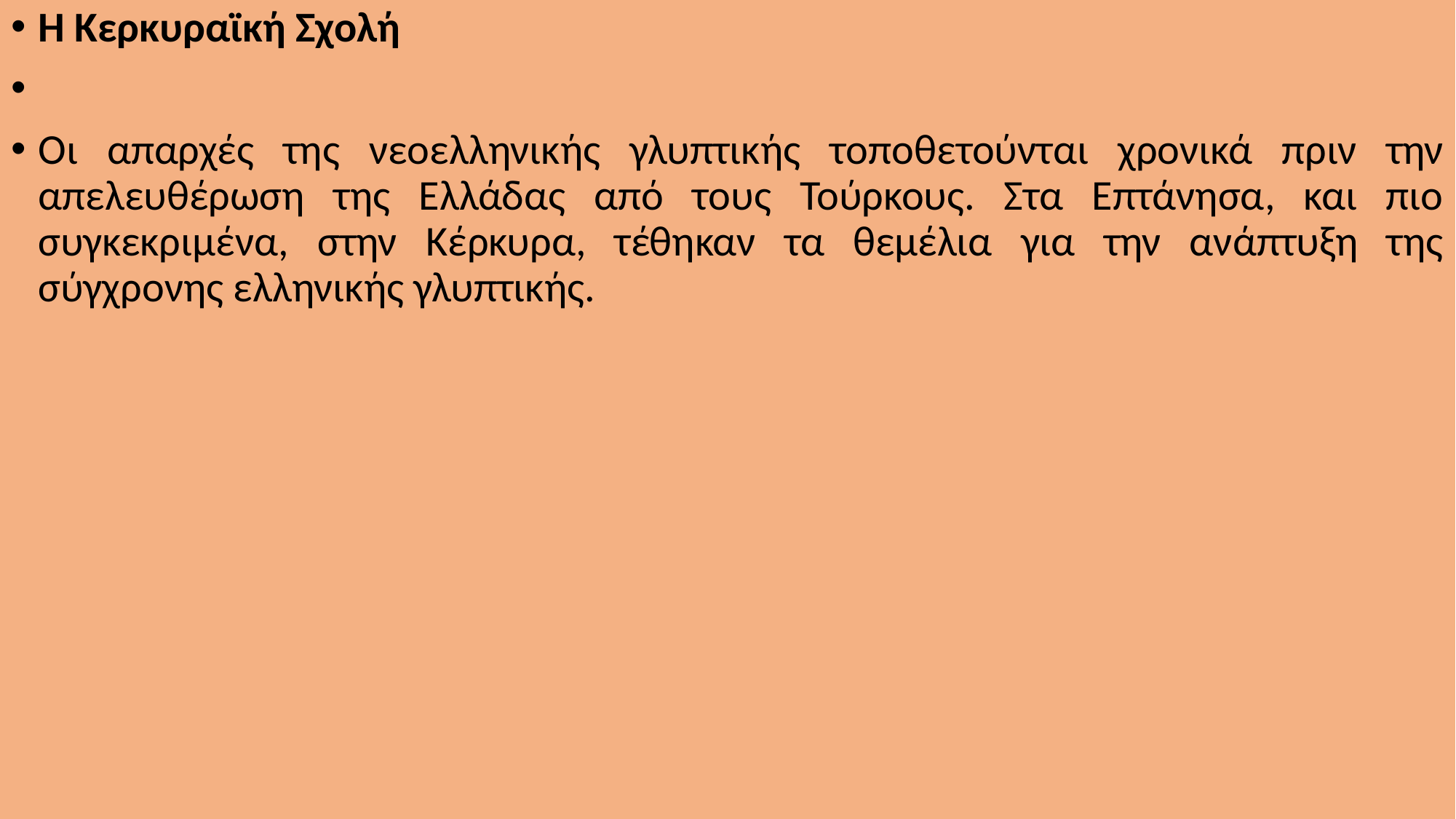

Η Κερκυραϊκή Σχολή

Οι απαρχές της νεοελληνικής γλυπτικής τοποθετούνται χρονικά πριν την απελευθέρωση της Ελλάδας από τους Τούρκους. Στα Επτάνησα, και πιο συγκεκριμένα, στην Κέρκυρα, τέθηκαν τα θεμέλια για την ανάπτυξη της σύγχρονης ελληνικής γλυπτικής.